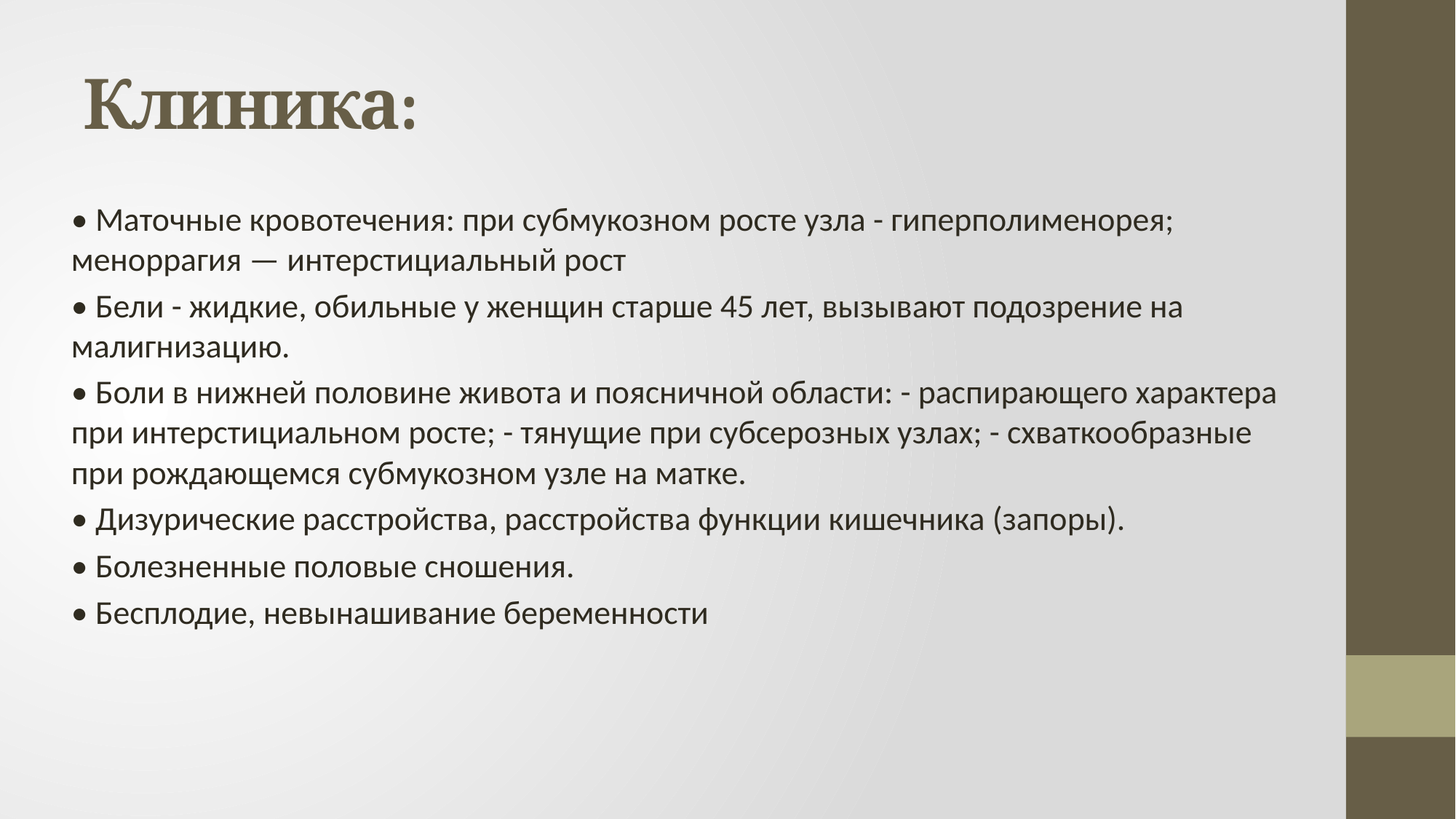

# Клиника:
• Маточные кровотечения: при субмукозном росте узла - гиперполименорея; меноррагия — интерстициальный рост
• Бели - жидкие, обильные у женщин старше 45 лет, вызывают подозрение на малигнизацию.
• Боли в нижней половине живота и поясничной области: - распирающего характера при интерстициальном росте; - тянущие при субсерозных узлах; - схваткообразные при рождающемся субмукозном узле на матке.
• Дизурические расстройства, расстройства функции кишечника (запоры).
• Болезненные половые сношения.
• Бесплодие, невынашивание беременности